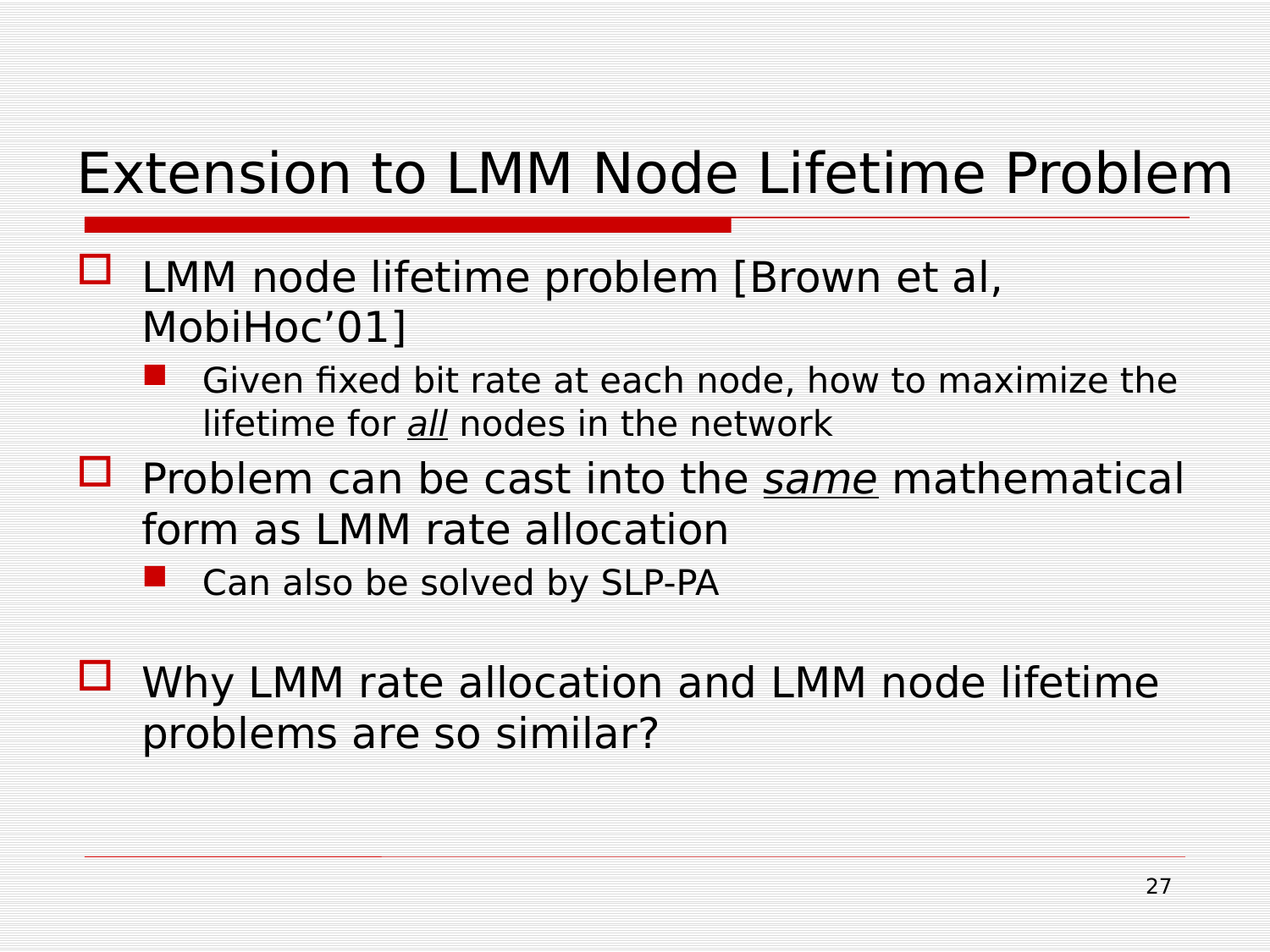

# Extension to LMM Node Lifetime Problem
LMM node lifetime problem [Brown et al, MobiHoc’01]
Given fixed bit rate at each node, how to maximize the lifetime for all nodes in the network
Problem can be cast into the same mathematical form as LMM rate allocation
Can also be solved by SLP-PA

Why LMM rate allocation and LMM node lifetime problems are so similar?

27